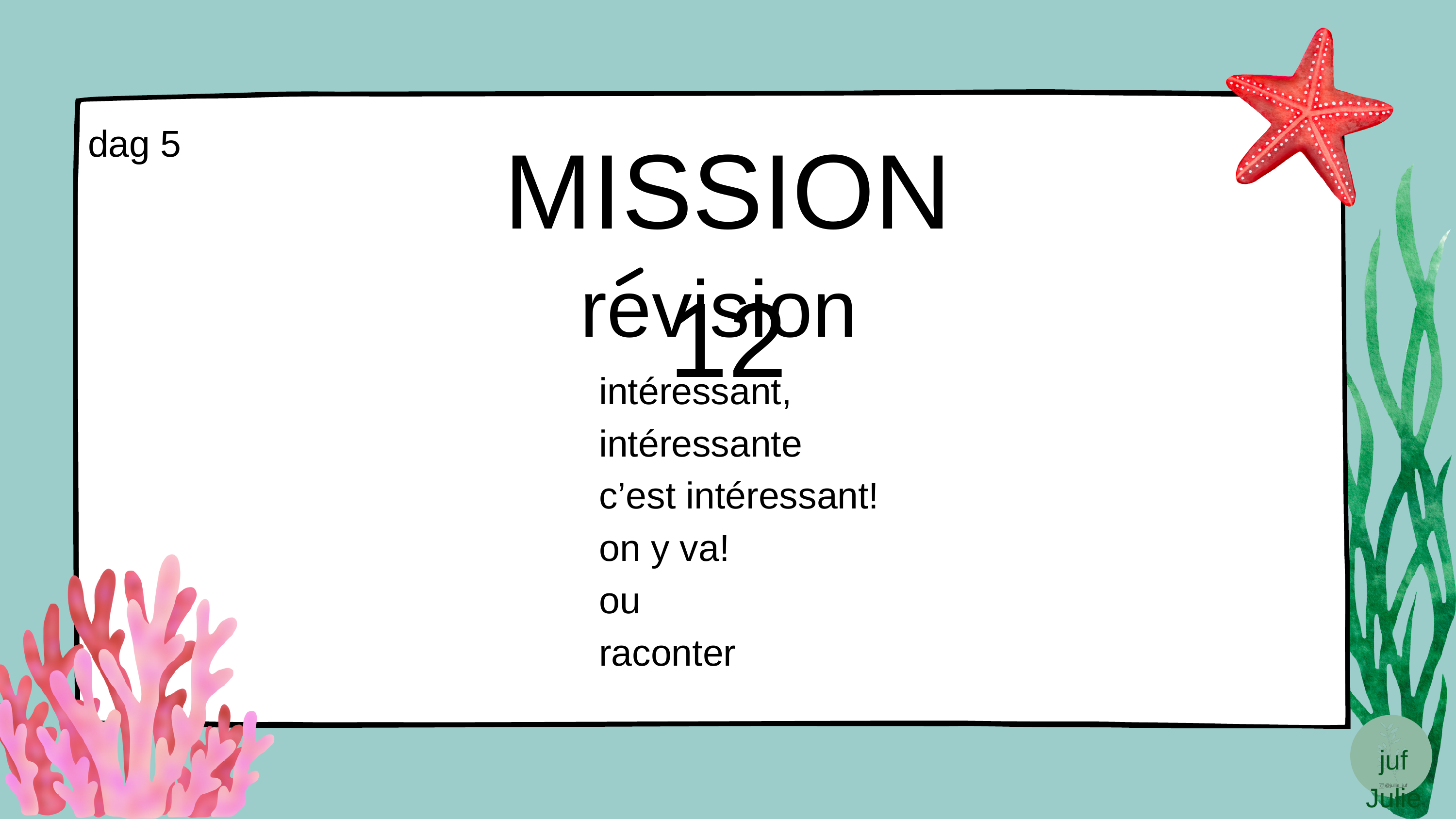

MISSION 12
dag 5

revision

intéressant,        intéressante
c’est intéressant!
on y va!
ou
raconter

juf Julie
@jullie_juf